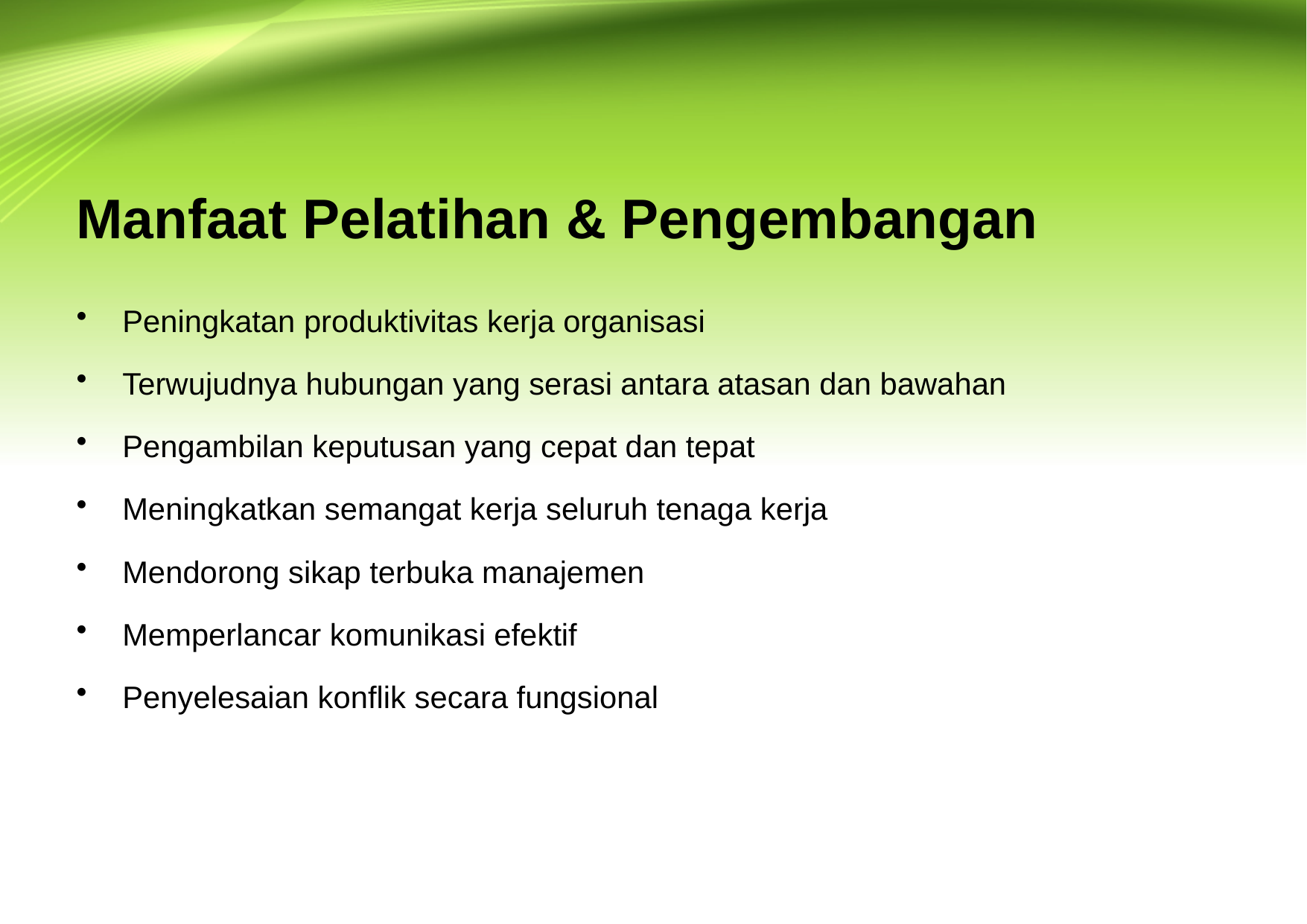

# Manfaat Pelatihan & Pengembangan
Peningkatan produktivitas kerja organisasi
Terwujudnya hubungan yang serasi antara atasan dan bawahan
Pengambilan keputusan yang cepat dan tepat
Meningkatkan semangat kerja seluruh tenaga kerja
Mendorong sikap terbuka manajemen
Memperlancar komunikasi efektif
Penyelesaian konflik secara fungsional